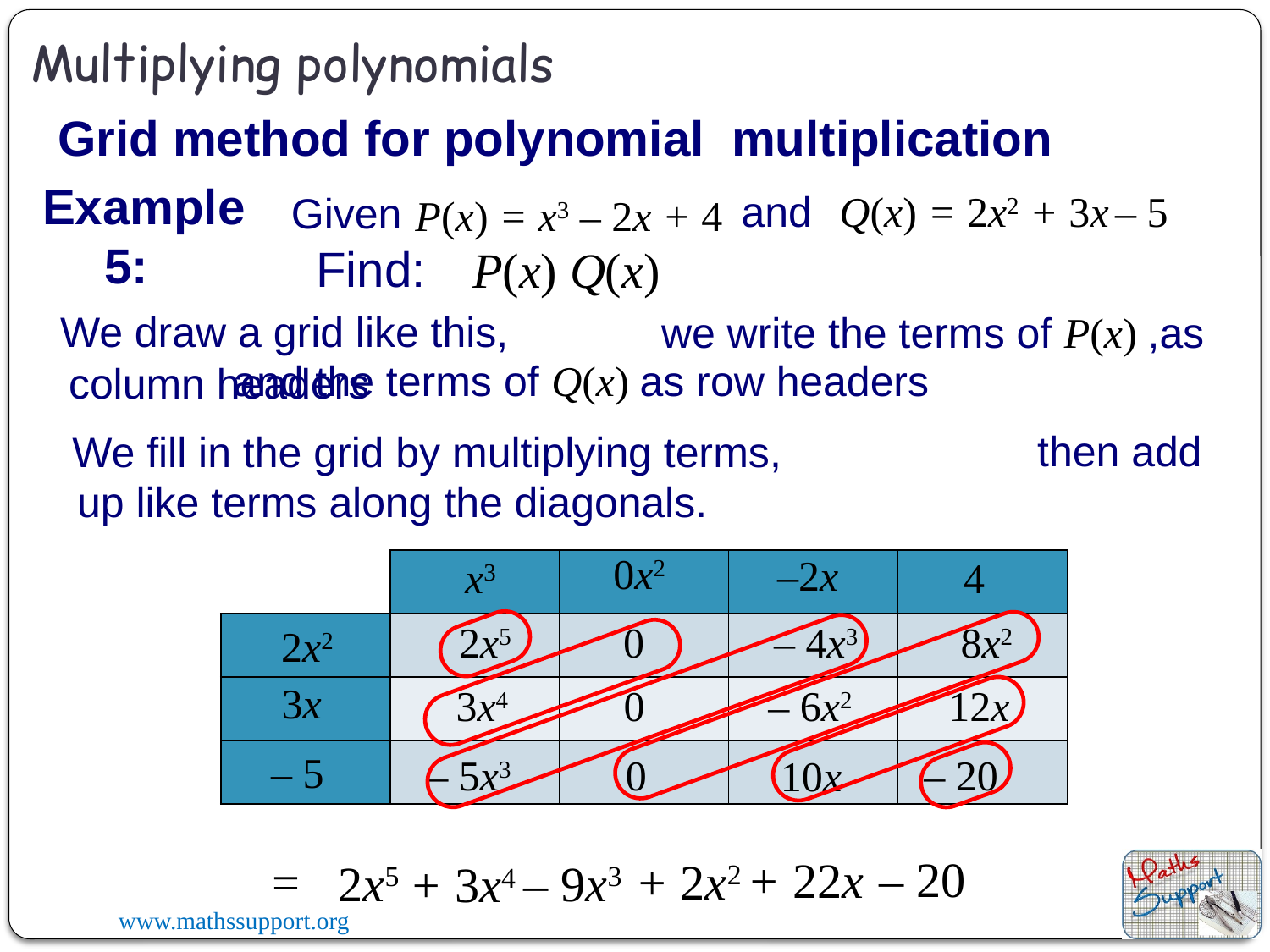

Multiplying polynomials
Grid method for polynomial  multiplication
Example 5:
and
Q(x) = 2x2 + 3x – 5
Given
P(x) = x3 – 2x + 4
Find:
P(x) Q(x)
We draw a grid like this,
                                                  we write the terms of P(x) ,as column headers
and the terms of Q(x) as row headers
                                                                                 then add up like terms along the diagonals.
We fill in the grid by multiplying terms,
0x2
‒2x
x3
4
|  |  |  |  |  |
| --- | --- | --- | --- | --- |
|  |  |  |  |  |
|  |  |  |  |  |
|  |  |  |  |  |
2x5
0
– 4x3
8x2
2x2

3x
3x4
0
– 6x2
12x

‒ 5
– 20
– 5x3
0
10x

– 20
+ 22x
+ 2x2
=
2x5
– 9x3
+ 3x4